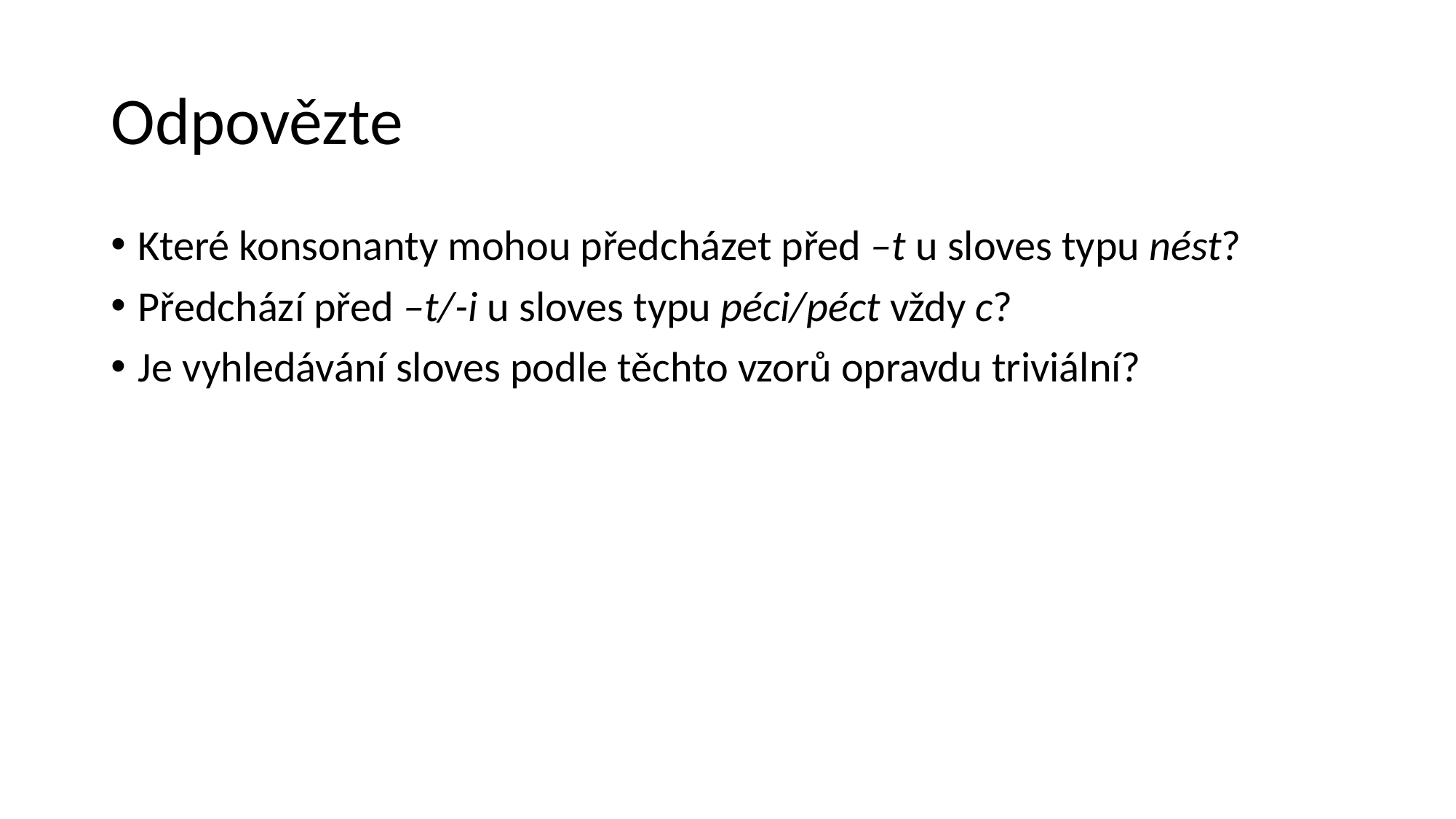

# Odpovězte
Které konsonanty mohou předcházet před –t u sloves typu nést?
Předchází před –t/-i u sloves typu péci/péct vždy c?
Je vyhledávání sloves podle těchto vzorů opravdu triviální?